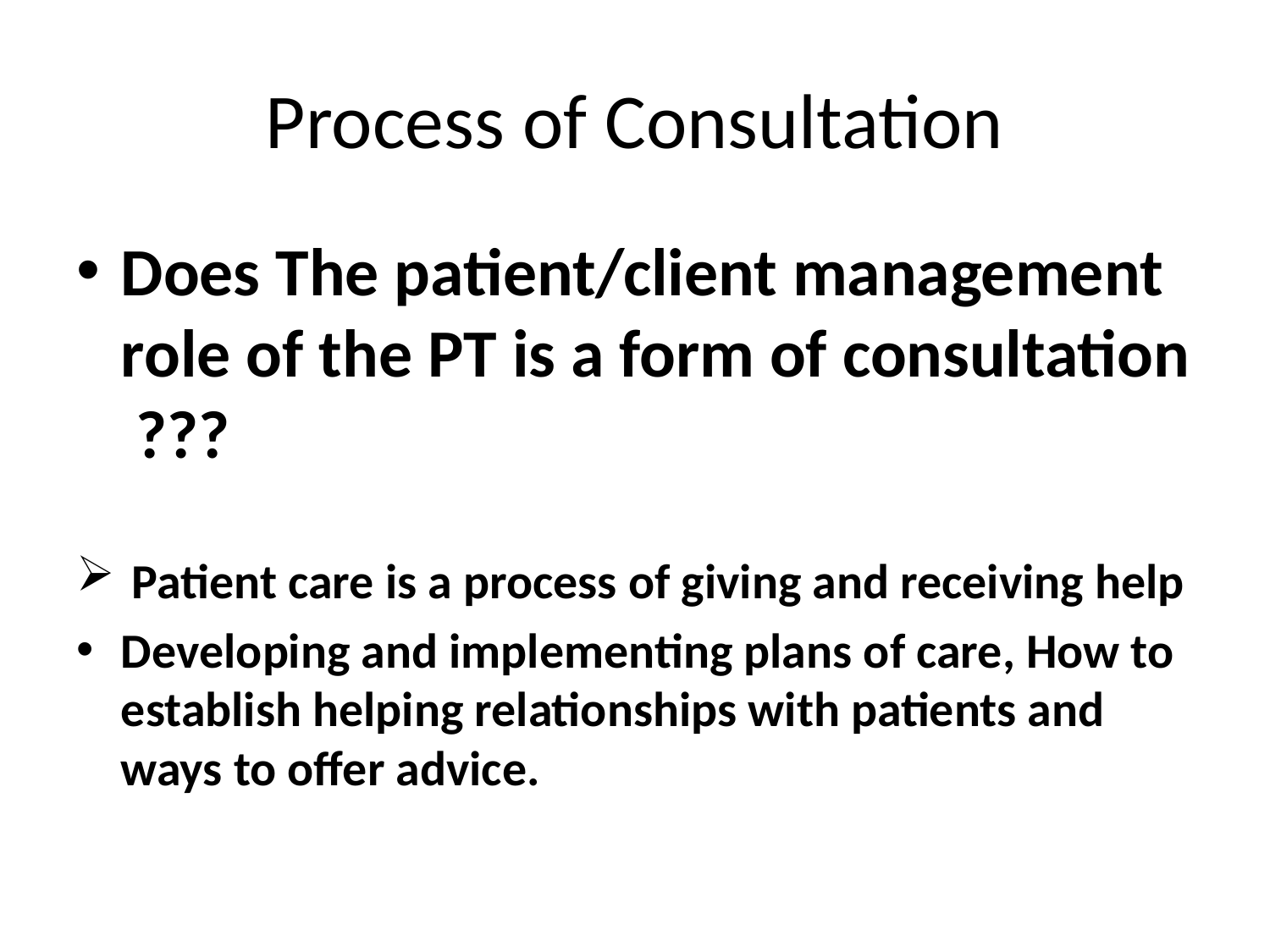

# Process of Consultation
Does The patient/client management role of the PT is a form of consultation  ???

 Patient care is a process of giving and receiving help
Developing and implementing plans of care, How to establish helping relationships with patients and ways to offer advice.